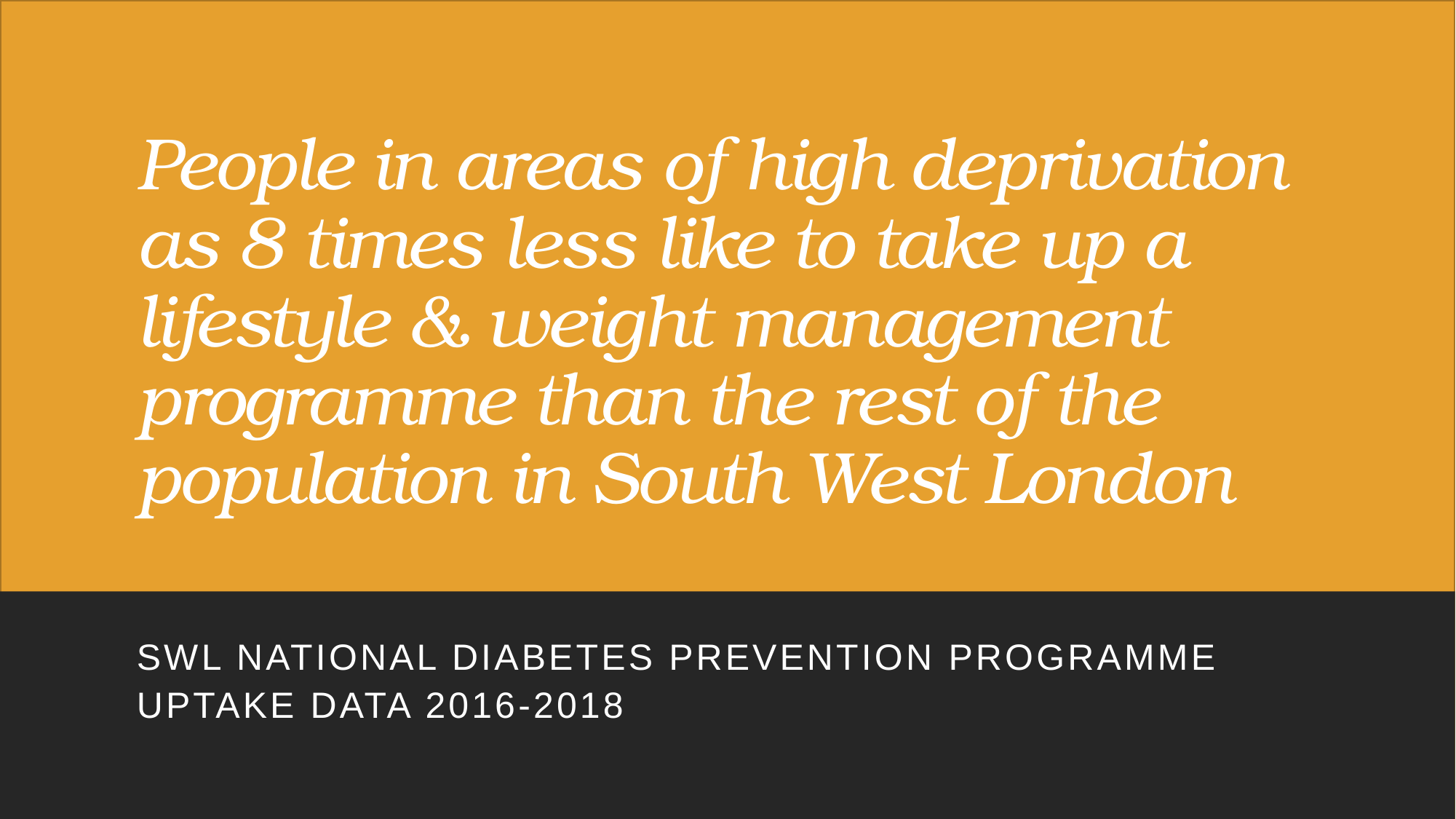

# People in areas of high deprivation as 8 times less like to take up a lifestyle & weight management programme than the rest of the population in South West London

SWL National Diabetes Prevention Programme uptake data 2016-2018